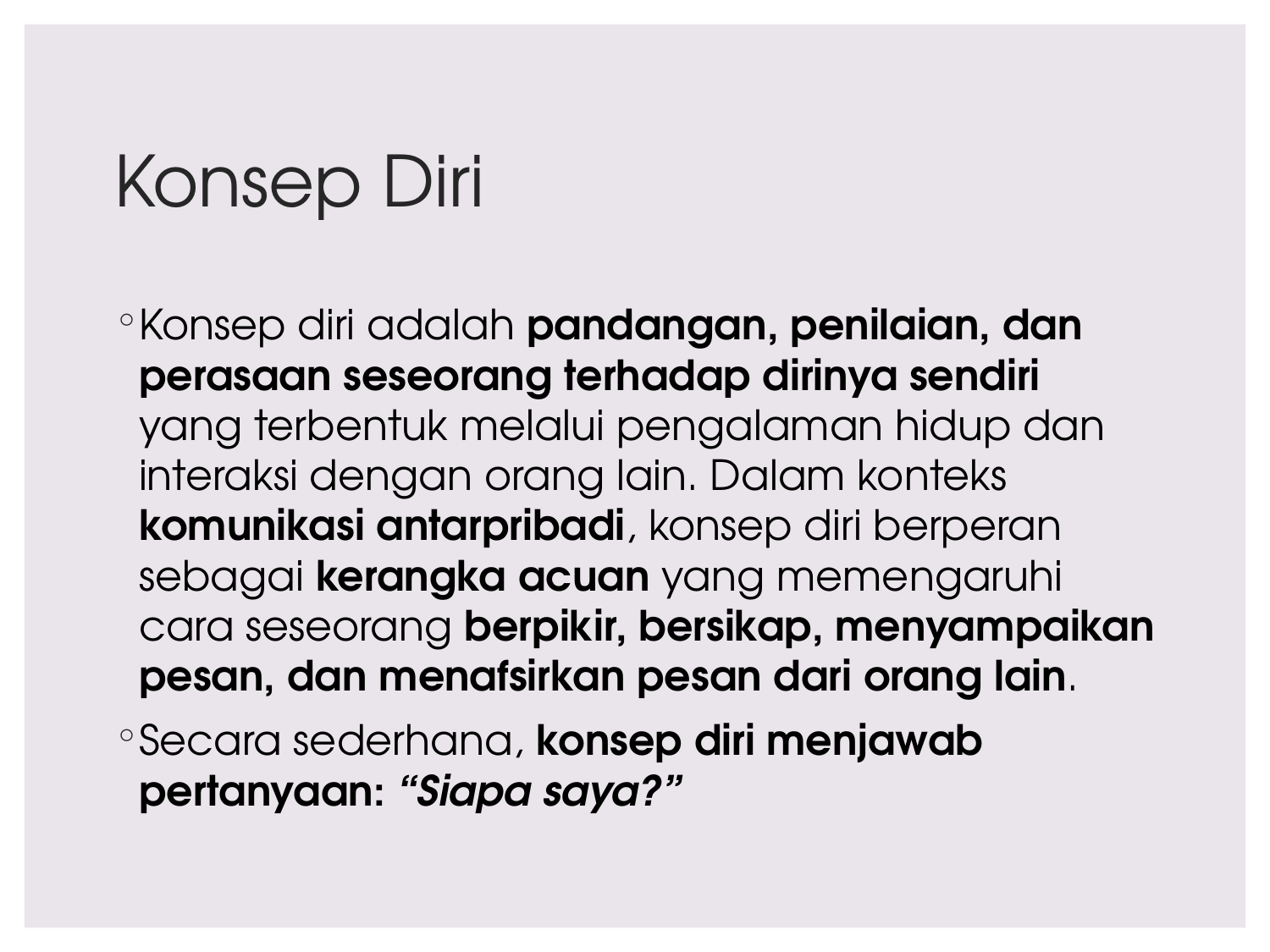

# Konsep Diri
Konsep diri adalah pandangan, penilaian, dan perasaan seseorang terhadap dirinya sendiri yang terbentuk melalui pengalaman hidup dan interaksi dengan orang lain. Dalam konteks komunikasi antarpribadi, konsep diri berperan sebagai kerangka acuan yang memengaruhi cara seseorang berpikir, bersikap, menyampaikan pesan, dan menafsirkan pesan dari orang lain.
Secara sederhana, konsep diri menjawab pertanyaan: “Siapa saya?”